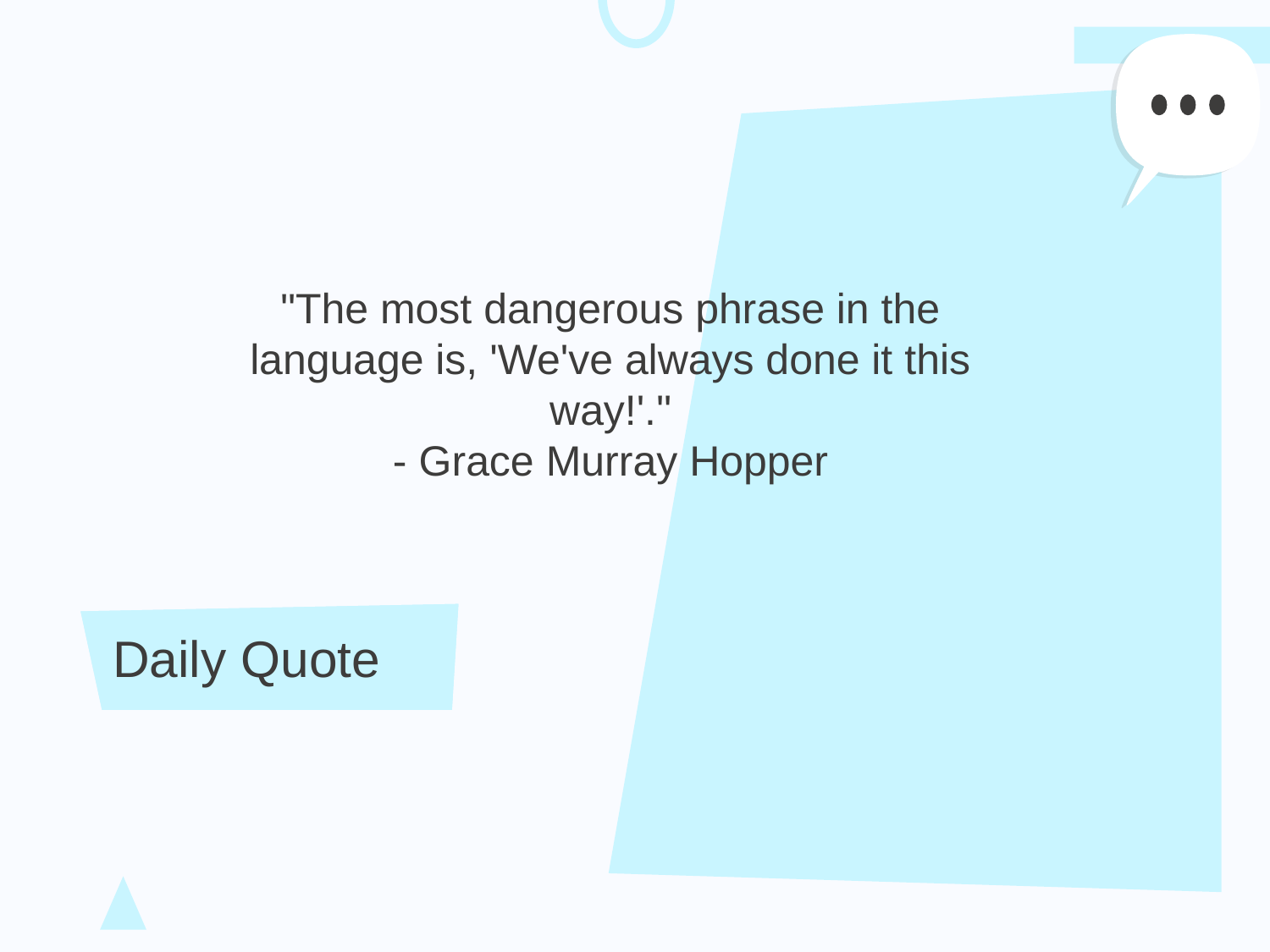

"The most dangerous phrase in the language is, 'We've always done it this way!'."
- Grace Murray Hopper

# Daily Quote